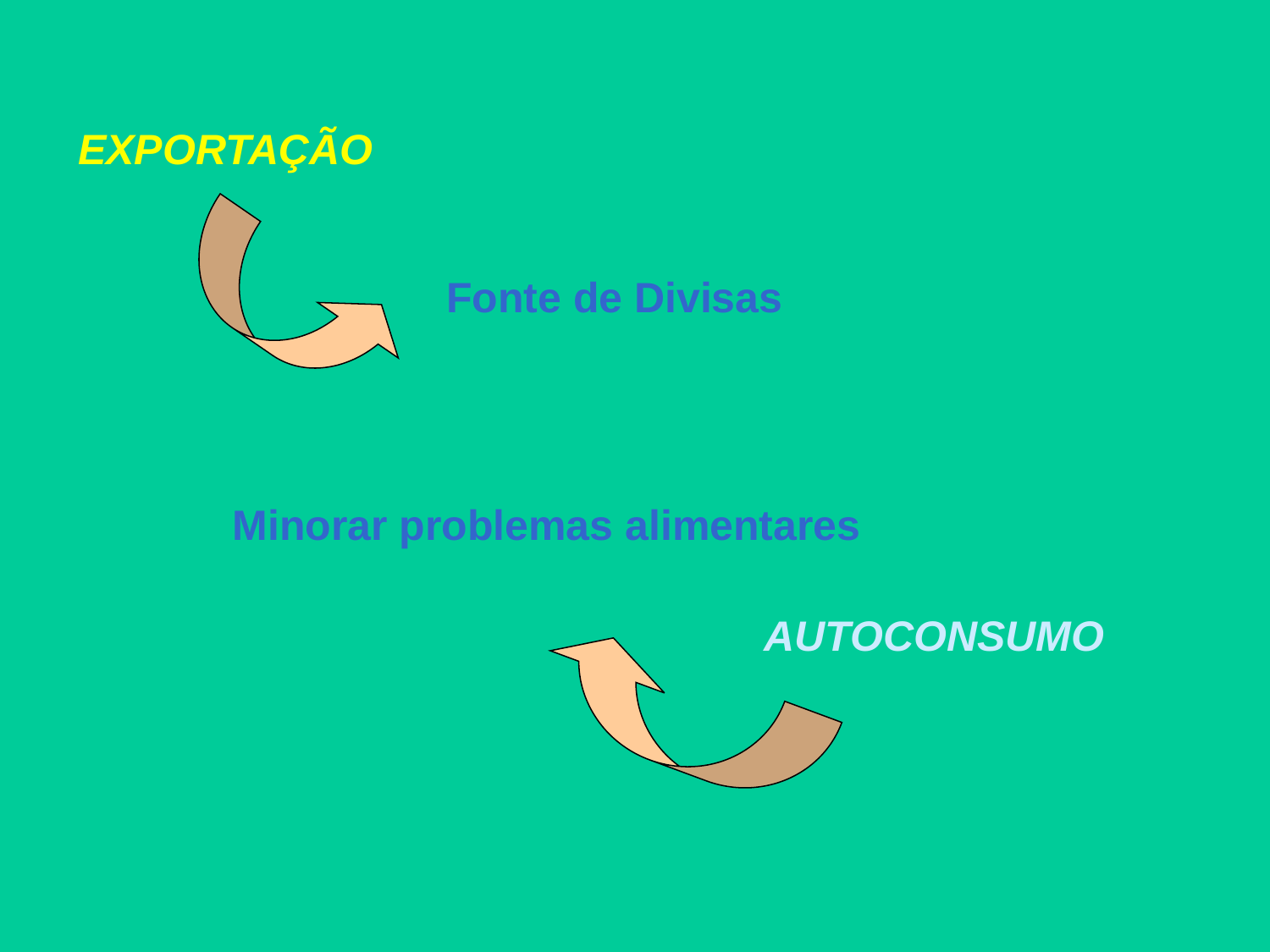

EXPORTAÇÃO

Fonte de Divisas
Minorar problemas alimentares

AUTOCONSUMO